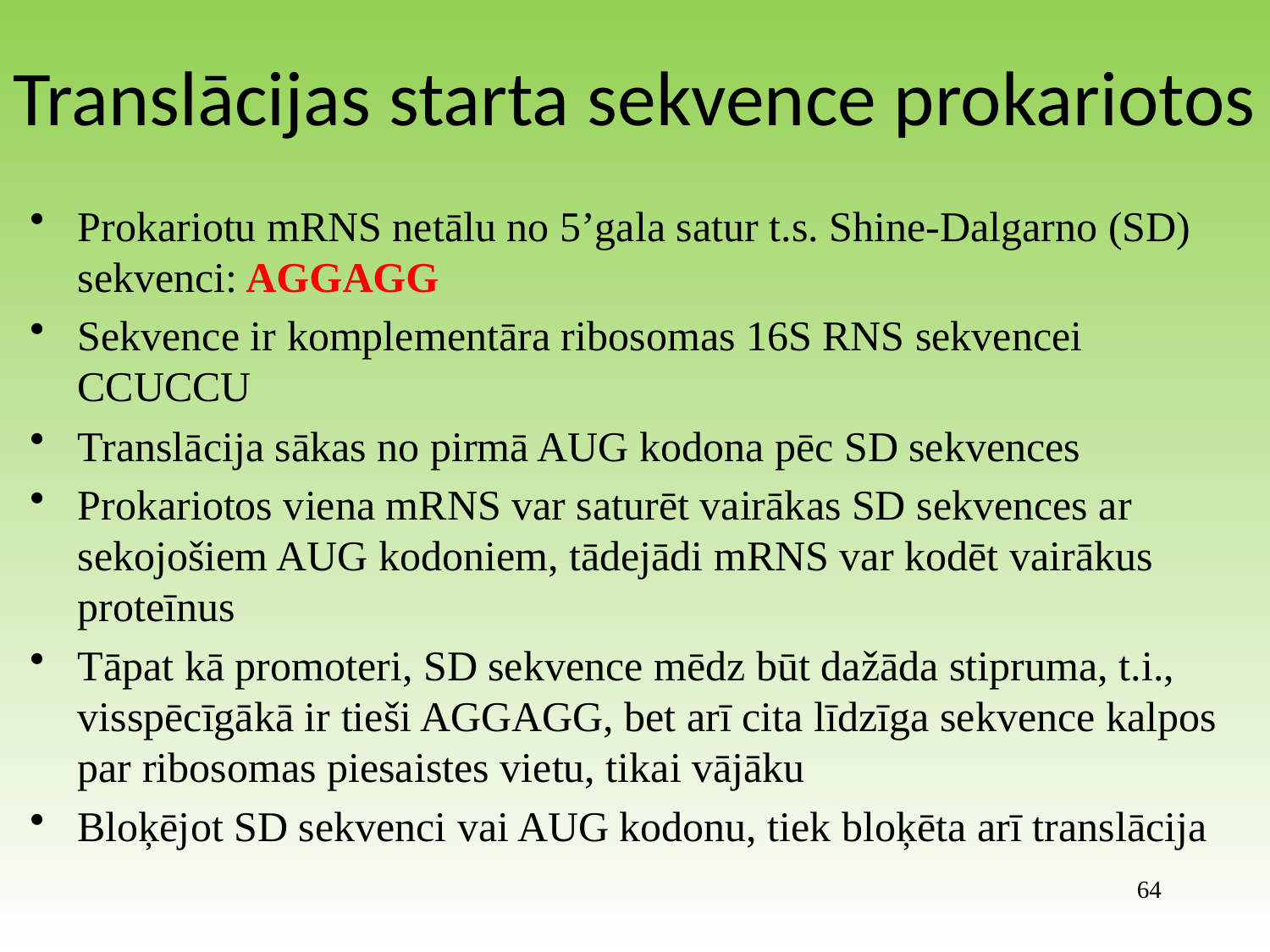

# Translācijas starta sekvence prokariotos
Prokariotu mRNS netālu no 5’gala satur t.s. Shine-Dalgarno (SD) sekvenci: AGGAGG
Sekvence ir komplementāra ribosomas 16S RNS sekvencei CCUCCU
Translācija sākas no pirmā AUG kodona pēc SD sekvences
Prokariotos viena mRNS var saturēt vairākas SD sekvences ar sekojošiem AUG kodoniem, tādejādi mRNS var kodēt vairākus proteīnus
Tāpat kā promoteri, SD sekvence mēdz būt dažāda stipruma, t.i., visspēcīgākā ir tieši AGGAGG, bet arī cita līdzīga sekvence kalpos par ribosomas piesaistes vietu, tikai vājāku
Bloķējot SD sekvenci vai AUG kodonu, tiek bloķēta arī translācija

64